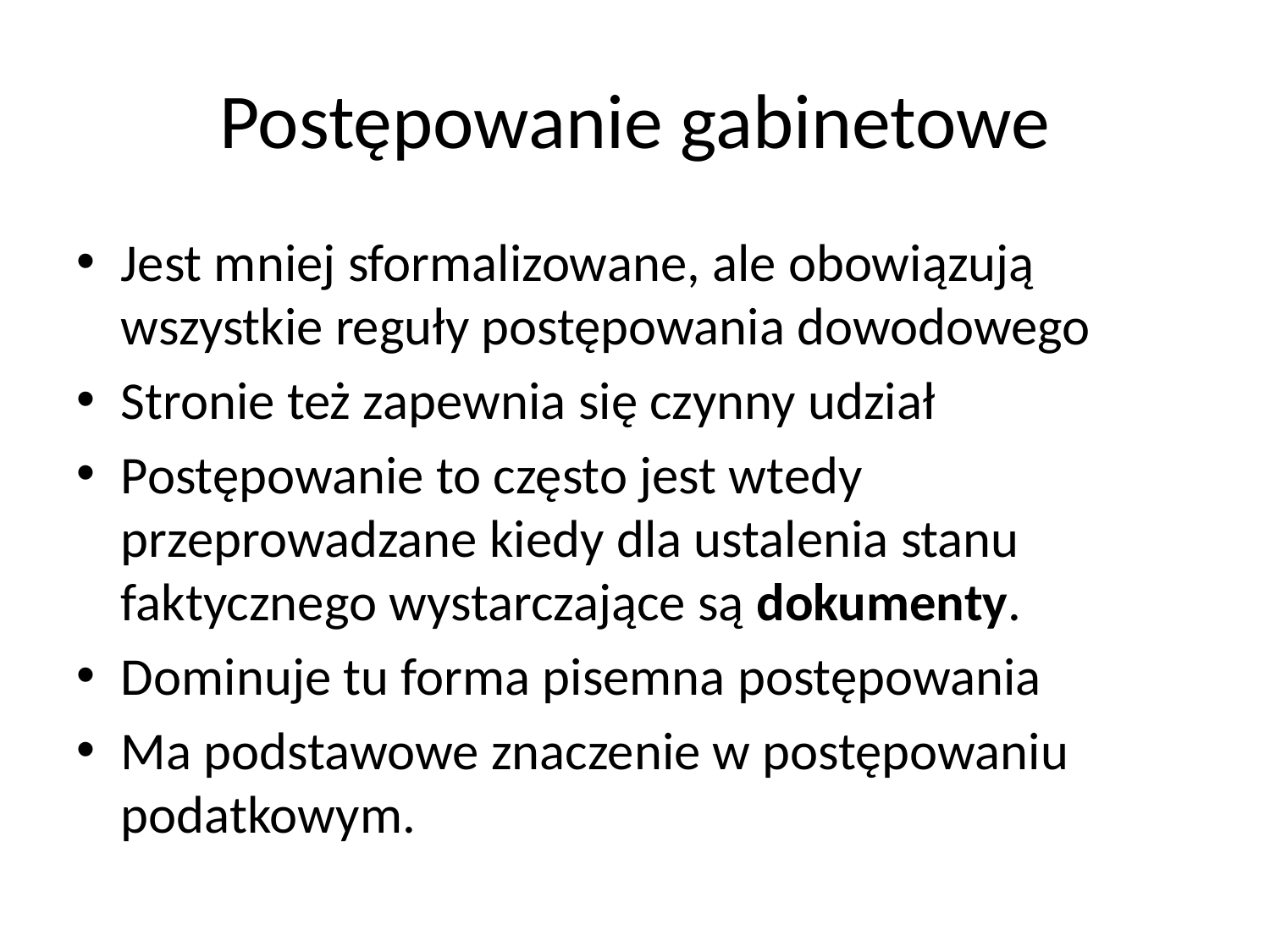

# Postępowanie gabinetowe
Jest mniej sformalizowane, ale obowiązują wszystkie reguły postępowania dowodowego
Stronie też zapewnia się czynny udział
Postępowanie to często jest wtedy przeprowadzane kiedy dla ustalenia stanu faktycznego wystarczające są dokumenty.
Dominuje tu forma pisemna postępowania
Ma podstawowe znaczenie w postępowaniu podatkowym.